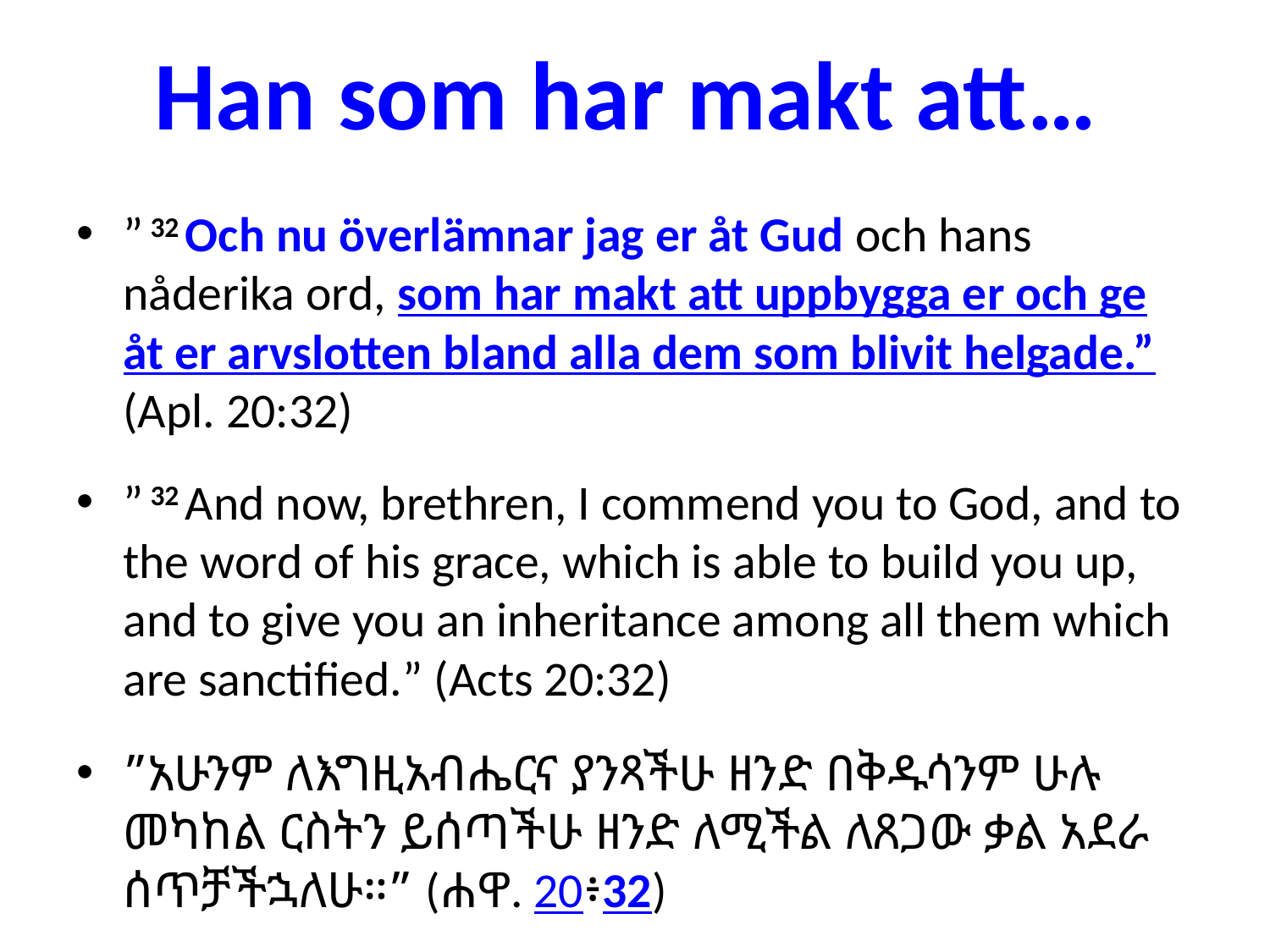

# Han som har makt att…
” 32 Och nu överlämnar jag er åt Gud och hans nåderika ord, som har makt att uppbygga er och ge åt er arvslotten bland alla dem som blivit helgade.” (Apl. 20:32)

” 32 And now, brethren, I commend you to God, and to the word of his grace, which is able to build you up, and to give you an inheritance among all them which are sanctified.” (Acts 20:32)

”አሁንም ለእግዚአብሔርና ያንጻችሁ ዘንድ በቅዱሳንም ሁሉ መካከል ርስትን ይሰጣችሁ ዘንድ ለሚችል ለጸጋው ቃል አደራ ሰጥቻችኋለሁ።” (ሐዋ. 20፥32)